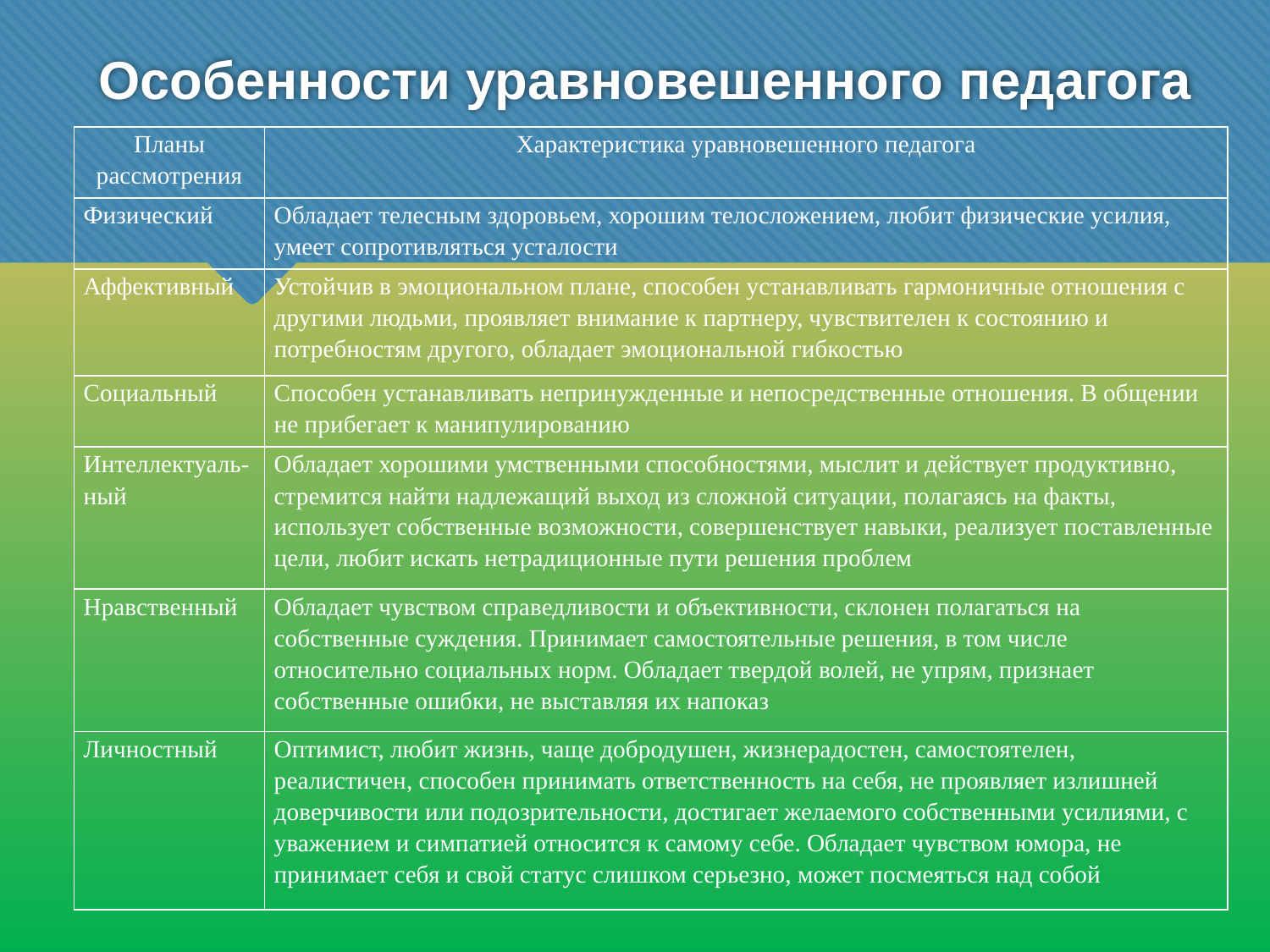

# Особенности уравновешенного педагога
| Планы рассмотрения | Характеристика уравновешенного педагога |
| --- | --- |
| Физический | Обладает телесным здоровьем, хорошим телосложением, любит физические усилия, умеет сопротивляться усталости |
| Аффективный | Устойчив в эмоциональном плане, способен устанавливать гармоничные отношения с другими людьми, проявляет внимание к партнеру, чувствителен к состоянию и потребностям другого, обладает эмоциональной гибкостью |
| Социальный | Способен устанавливать непринужденные и непосредственные отношения. В общении не прибегает к манипулированию |
| Интеллектуаль-ный | Обладает хорошими умственными способностями, мыслит и действует продуктивно, стремится найти надлежащий выход из сложной ситуации, полагаясь на факты, использует собственные возможности, совершенствует навыки, реализует поставленные цели, любит искать нетрадиционные пути решения проблем |
| Нравственный | Обладает чувством справедливости и объективности, склонен полагаться на собственные суждения. Принимает самостоятельные решения, в том числе относительно социальных норм. Обладает твердой волей, не упрям, признает собственные ошибки, не выставляя их напоказ |
| Личностный | Оптимист, любит жизнь, чаще добродушен, жизнерадостен, самостоятелен, реалистичен, способен принимать ответственность на себя, не проявляет излишней доверчивости или подозрительности, достигает желаемого собственными усилиями, с уважением и симпатией относится к самому себе. Обладает чувством юмора, не принимает себя и свой статус слишком серьезно, может посмеяться над собой |